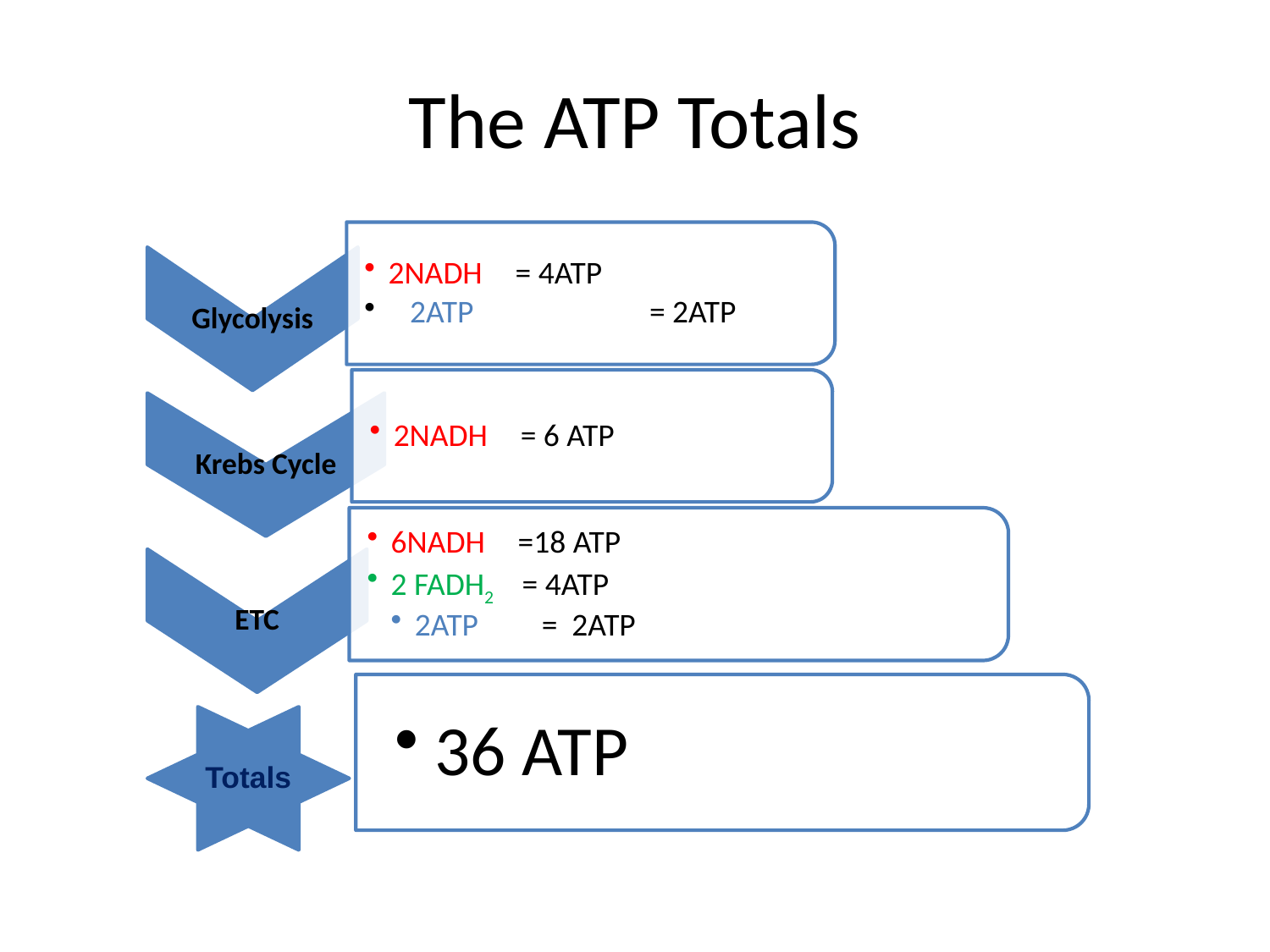

# The ATP Totals
Glycolysis
2NADH 	= 4ATP
   2ATP            	 = 2ATP
Krebs Cycle
2NADH 	= 6 ATP
ETC
6NADH	=18 ATP
2 FADH2	 = 4ATP
2ATP 	=  2ATP
Totals
36 ATP